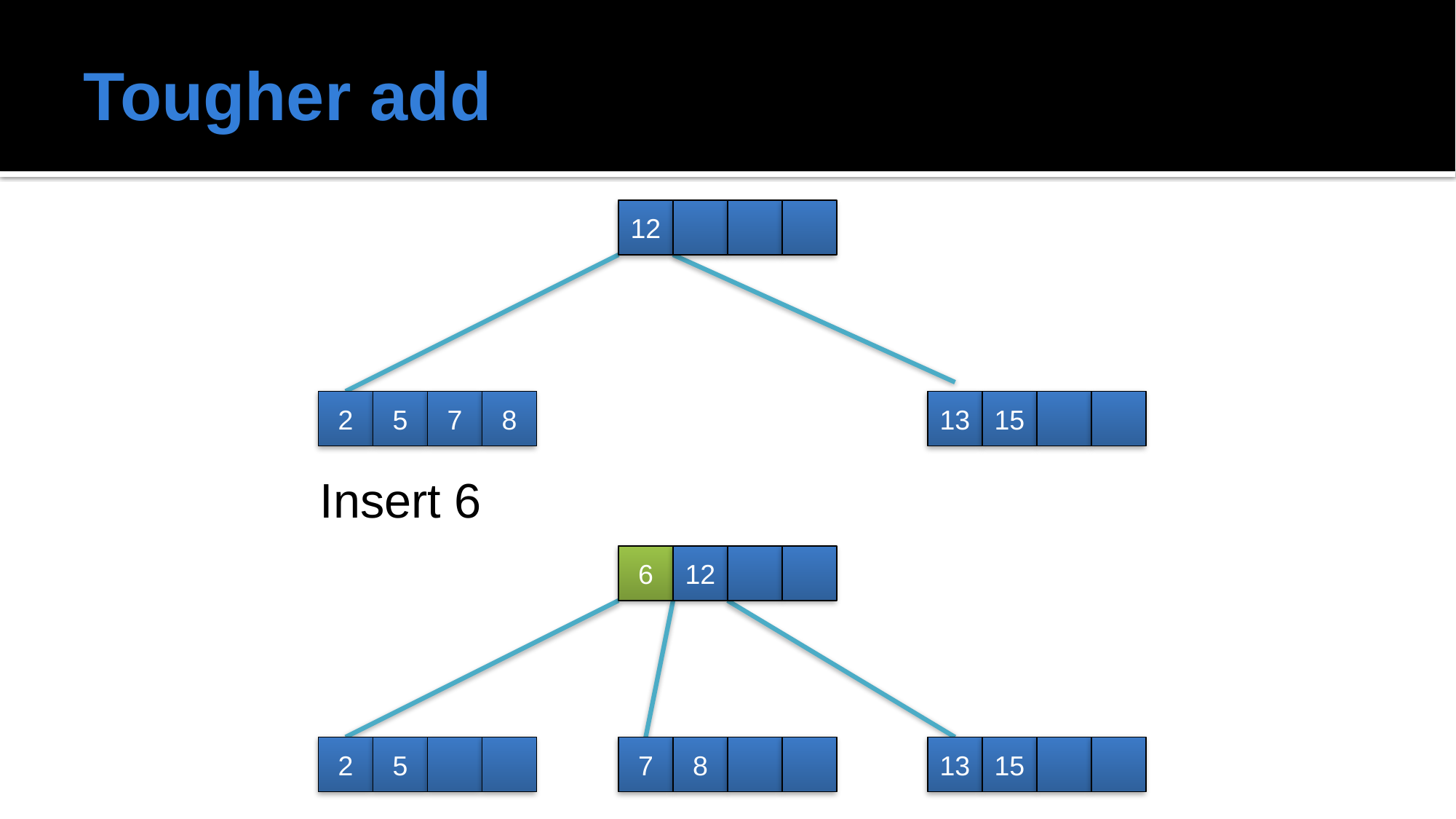

# Tougher add
12

2
5
7
8
13
15

Insert 6
6
12

2
5

7
8

13
15